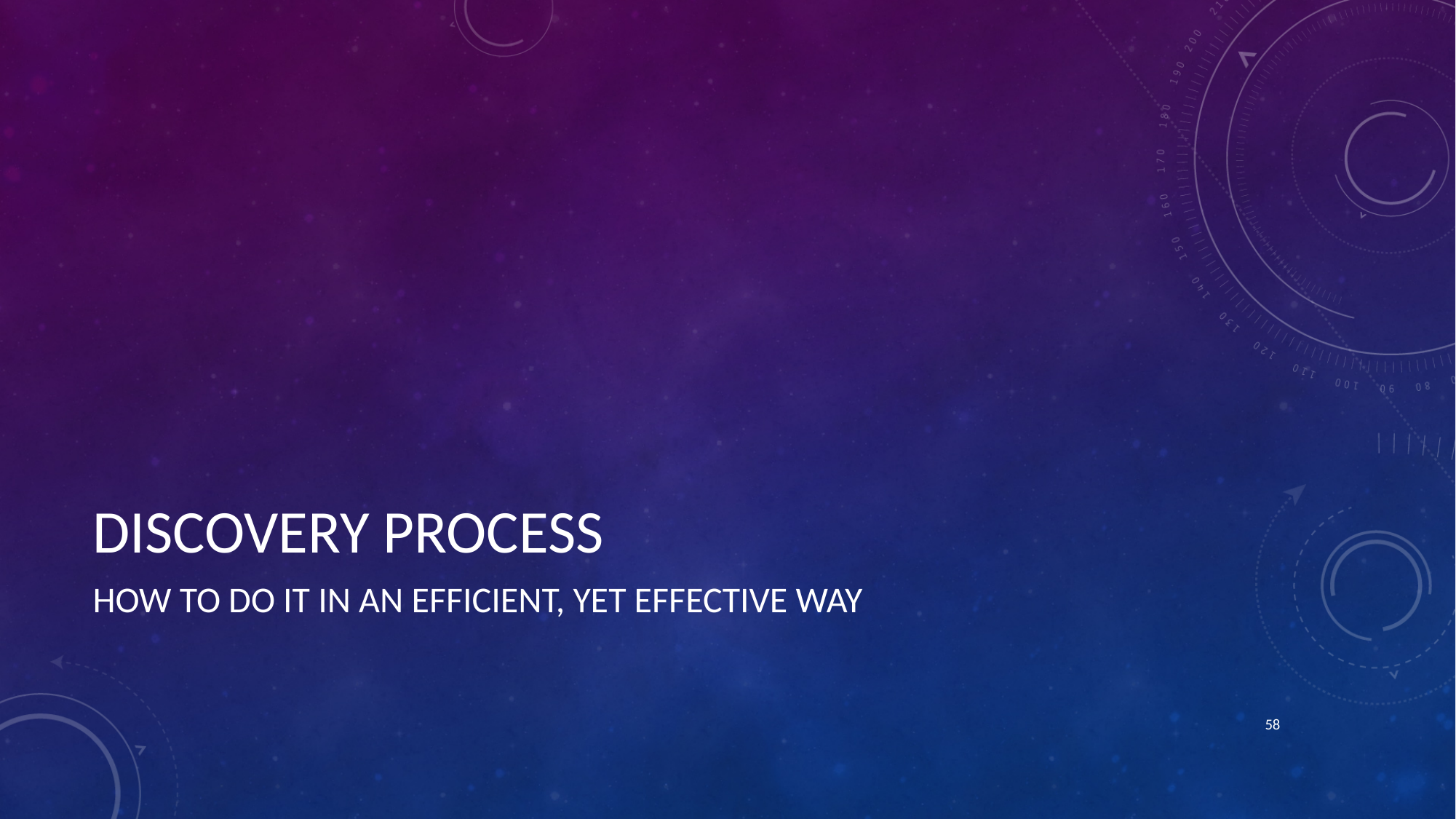

# Discovery Process
How to do it in an efficient, yet effective way
58